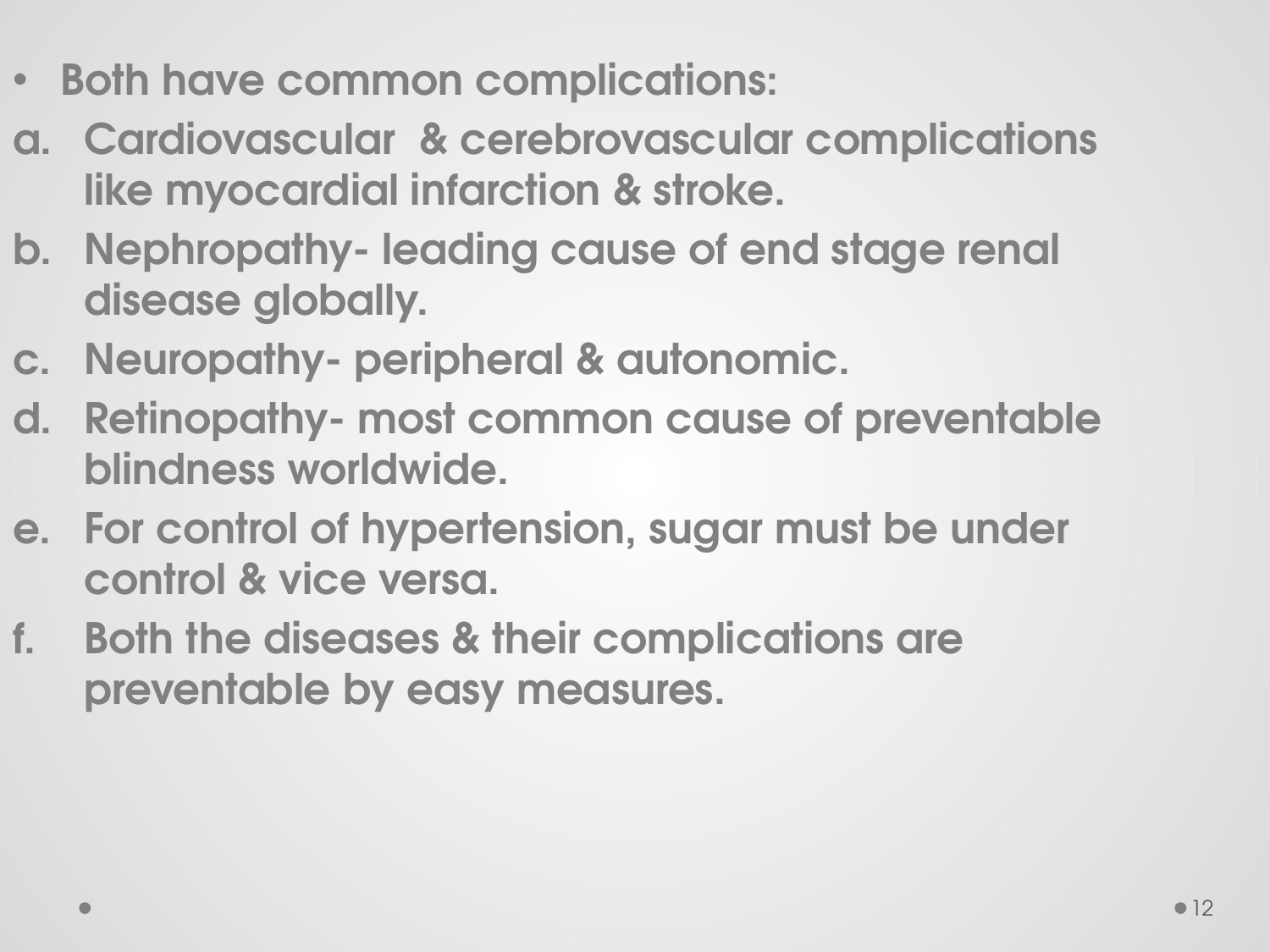

Both have common complications:
Cardiovascular  & cerebrovascular complications like myocardial infarction & stroke.
Nephropathy- leading cause of end stage renal disease globally.
Neuropathy- peripheral & autonomic.
Retinopathy- most common cause of preventable blindness worldwide.
For control of hypertension, sugar must be under control & vice versa.
Both the diseases & their complications are preventable by easy measures.

12